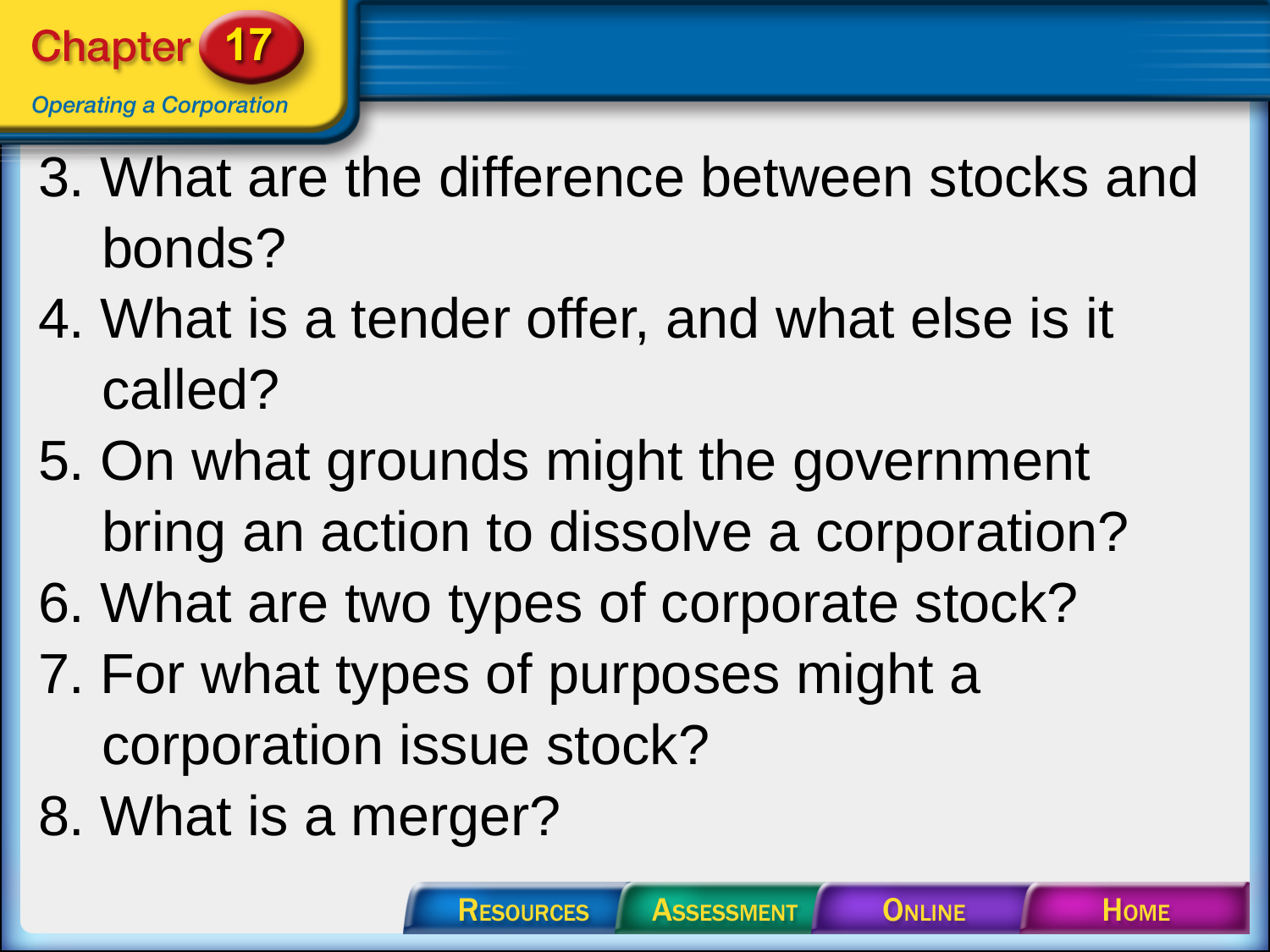

#
3. What are the difference between stocks and bonds?
4. What is a tender offer, and what else is it called?
5. On what grounds might the government bring an action to dissolve a corporation?
6. What are two types of corporate stock?
7. For what types of purposes might a corporation issue stock?
8. What is a merger?